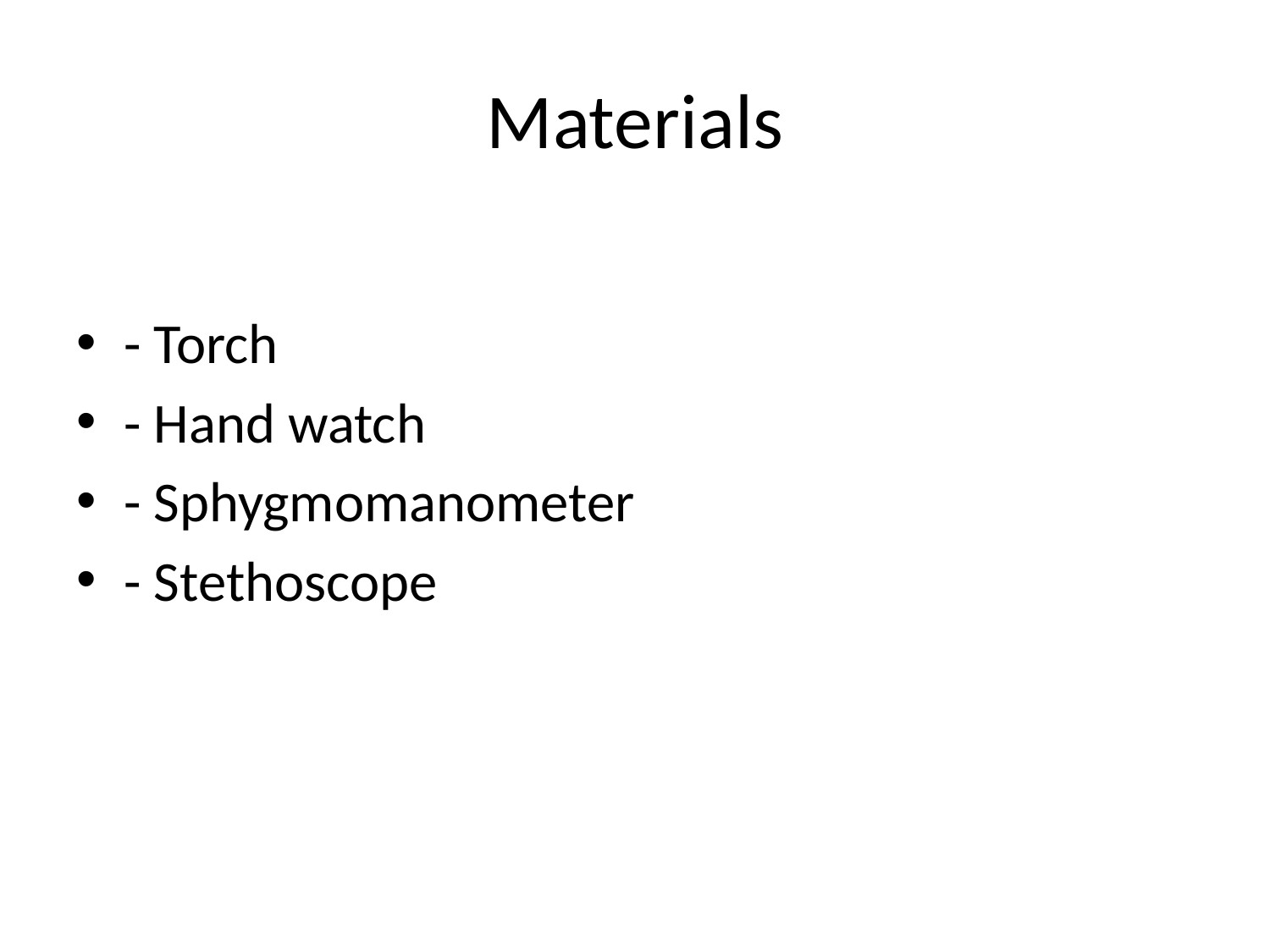

# Materials

- Torch
- Hand watch
- Sphygmomanometer
- Stethoscope